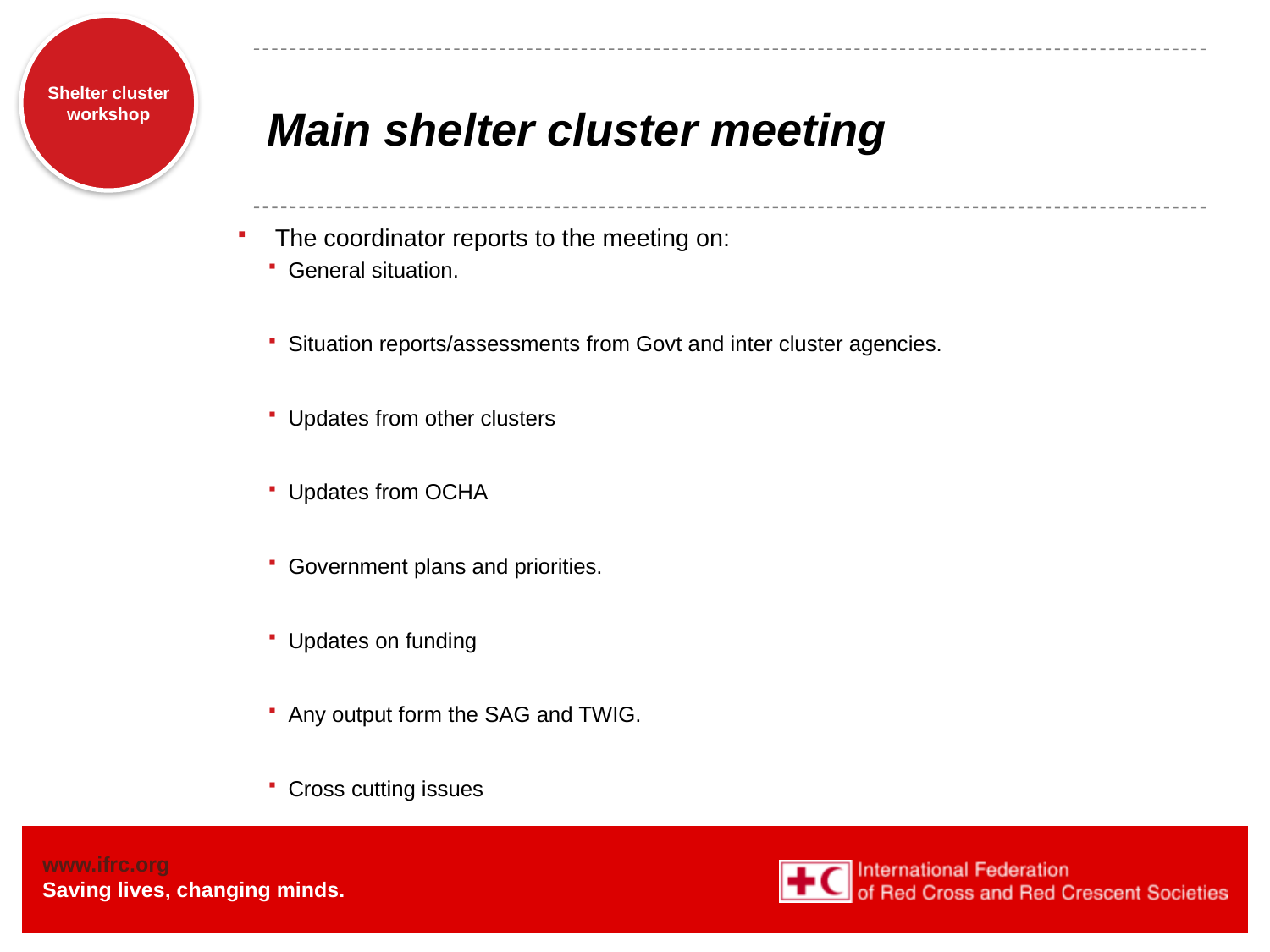

# Main shelter cluster meeting
 The coordinator reports to the meeting on:
General situation.

Situation reports/assessments from Govt and inter cluster agencies.

Updates from other clusters

Updates from OCHA

Government plans and priorities.

Updates on funding

Any output form the SAG and TWIG.

Cross cutting issues